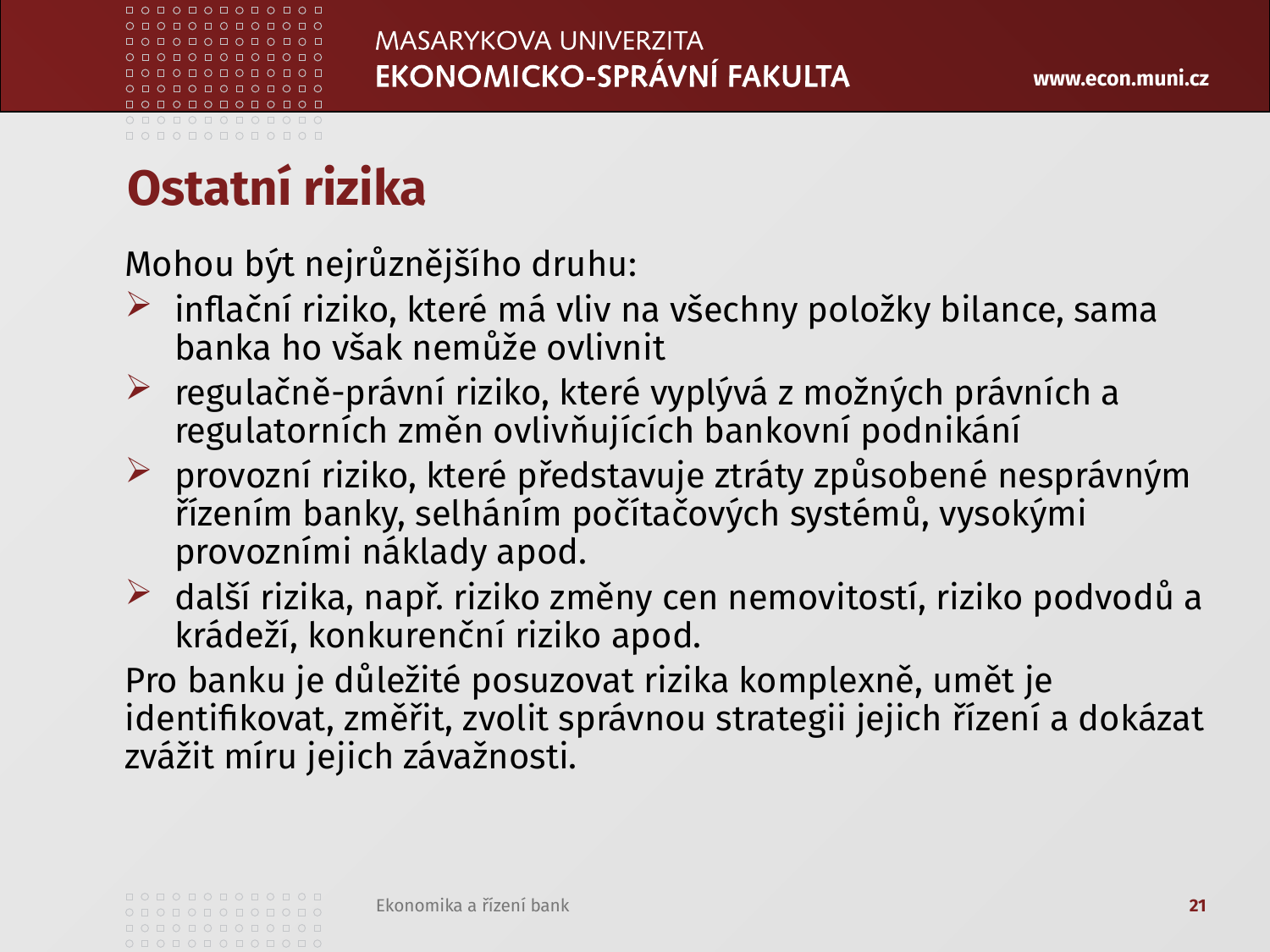

# Ostatní rizika
Mohou být nejrůznějšího druhu:
inflační riziko, které má vliv na všechny položky bilance, sama banka ho však nemůže ovlivnit
regulačně-právní riziko, které vyplývá z možných právních a regulatorních změn ovlivňujících bankovní podnikání
provozní riziko, které představuje ztráty způsobené nesprávným řízením banky, selháním počítačových systémů, vysokými provozními náklady apod.
další rizika, např. riziko změny cen nemovitostí, riziko podvodů a krádeží, konkurenční riziko apod.
Pro banku je důležité posuzovat rizika komplexně, umět je identifikovat, změřit, zvolit správnou strategii jejich řízení a dokázat zvážit míru jejich závažnosti.
21
Ekonomika a řízení bank